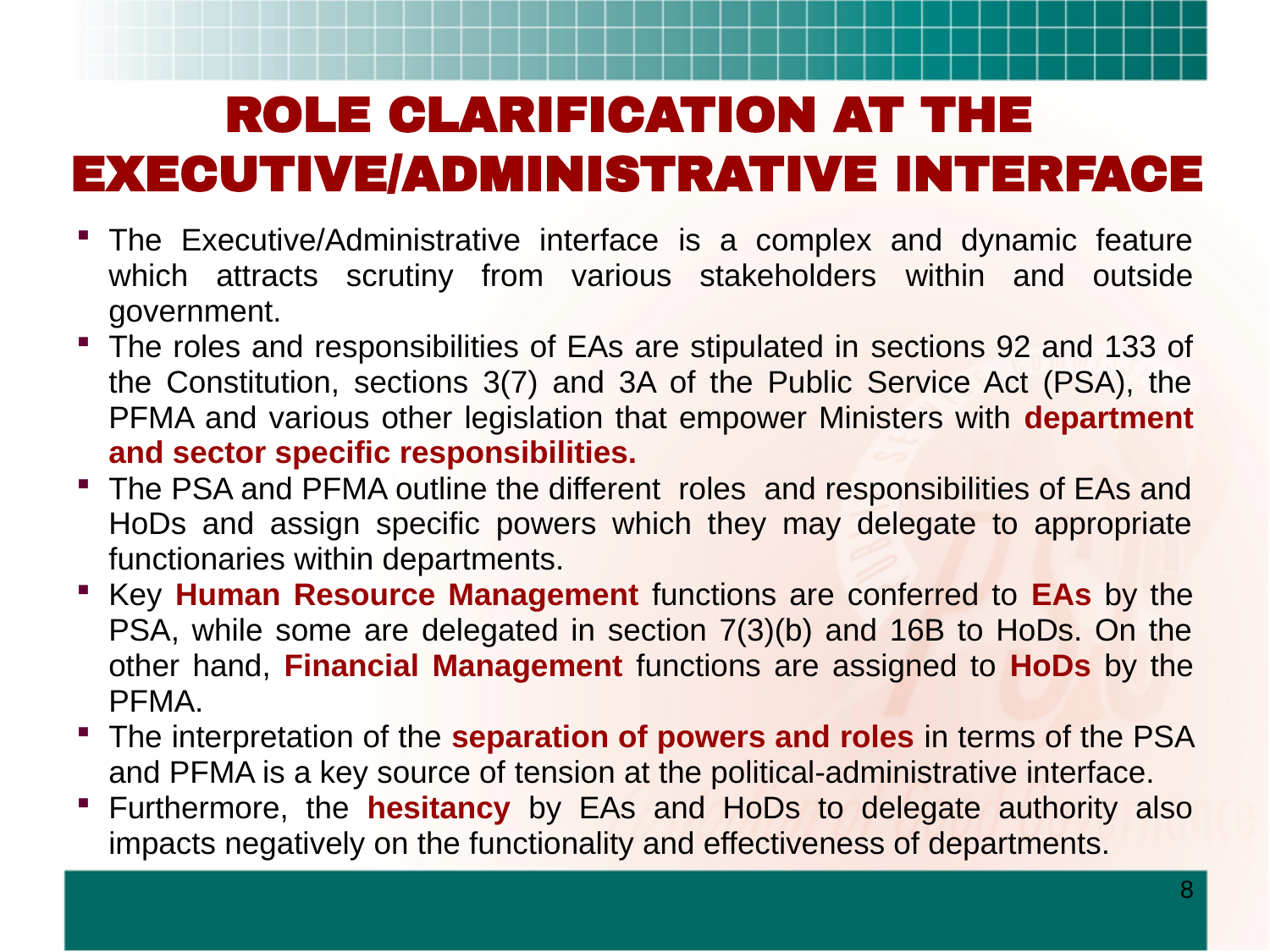

# ROLE CLARIFICATION AT THE EXECUTIVE/ADMINISTRATIVE INTERFACE
The Executive/Administrative interface is a complex and dynamic feature which attracts scrutiny from various stakeholders within and outside government.
The roles and responsibilities of EAs are stipulated in sections 92 and 133 of the Constitution, sections 3(7) and 3A of the Public Service Act (PSA), the PFMA and various other legislation that empower Ministers with department and sector specific responsibilities.
The PSA and PFMA outline the different  roles  and responsibilities of EAs and HoDs and assign specific powers which they may delegate to appropriate functionaries within departments.
Key Human Resource Management functions are conferred to EAs by the PSA, while some are delegated in section 7(3)(b) and 16B to HoDs. On the other hand, Financial Management functions are assigned to HoDs by the PFMA.
The interpretation of the separation of powers and roles in terms of the PSA and PFMA is a key source of tension at the political-administrative interface.
Furthermore, the hesitancy by EAs and HoDs to delegate authority also impacts negatively on the functionality and effectiveness of departments.

8